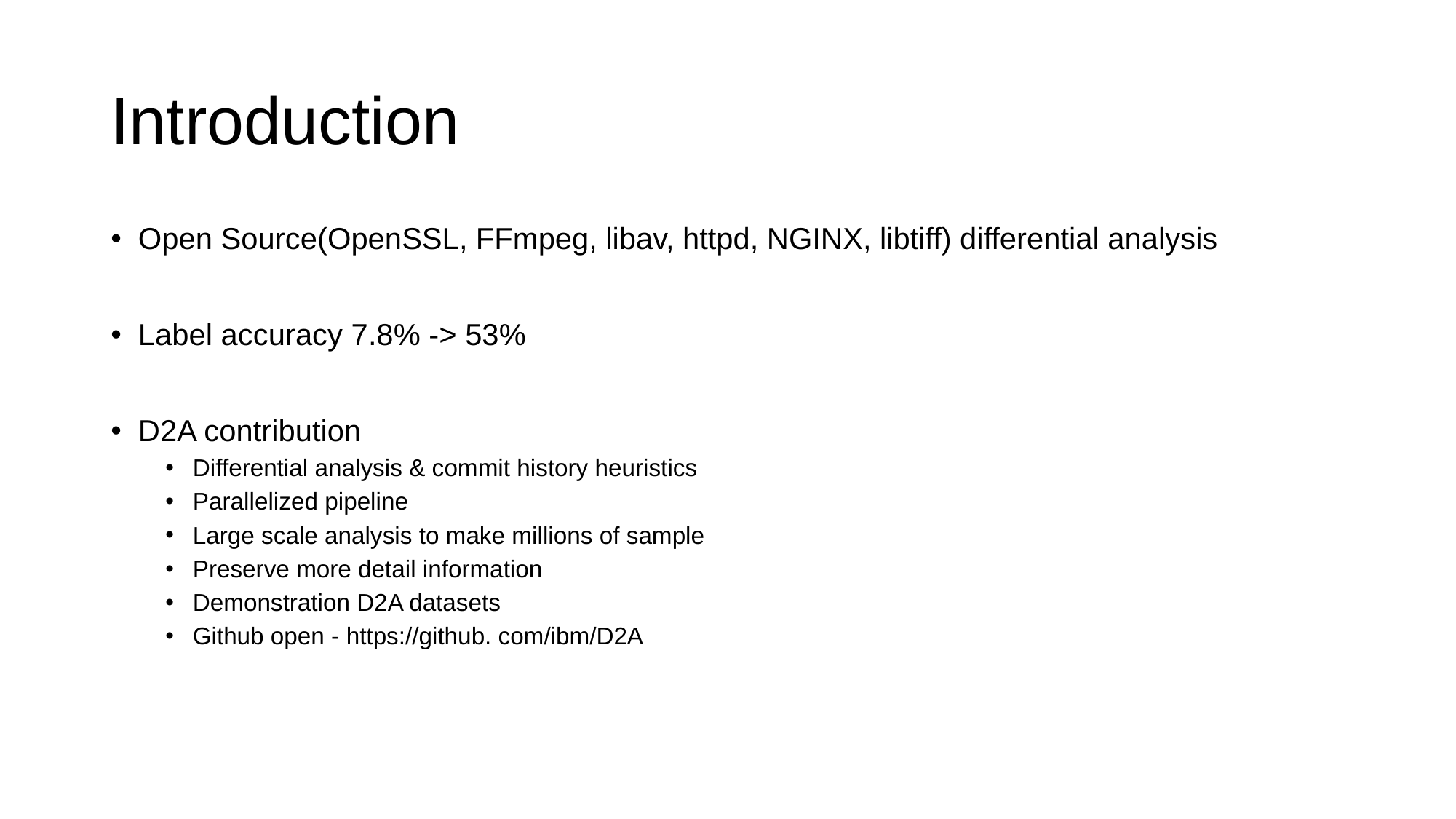

# Introduction
Open Source(OpenSSL, FFmpeg, libav, httpd, NGINX, libtiff) differential analysis

Label accuracy 7.8% -> 53%

D2A contribution
Differential analysis & commit history heuristics
Parallelized pipeline
Large scale analysis to make millions of sample
Preserve more detail information
Demonstration D2A datasets
Github open - https://github. com/ibm/D2A